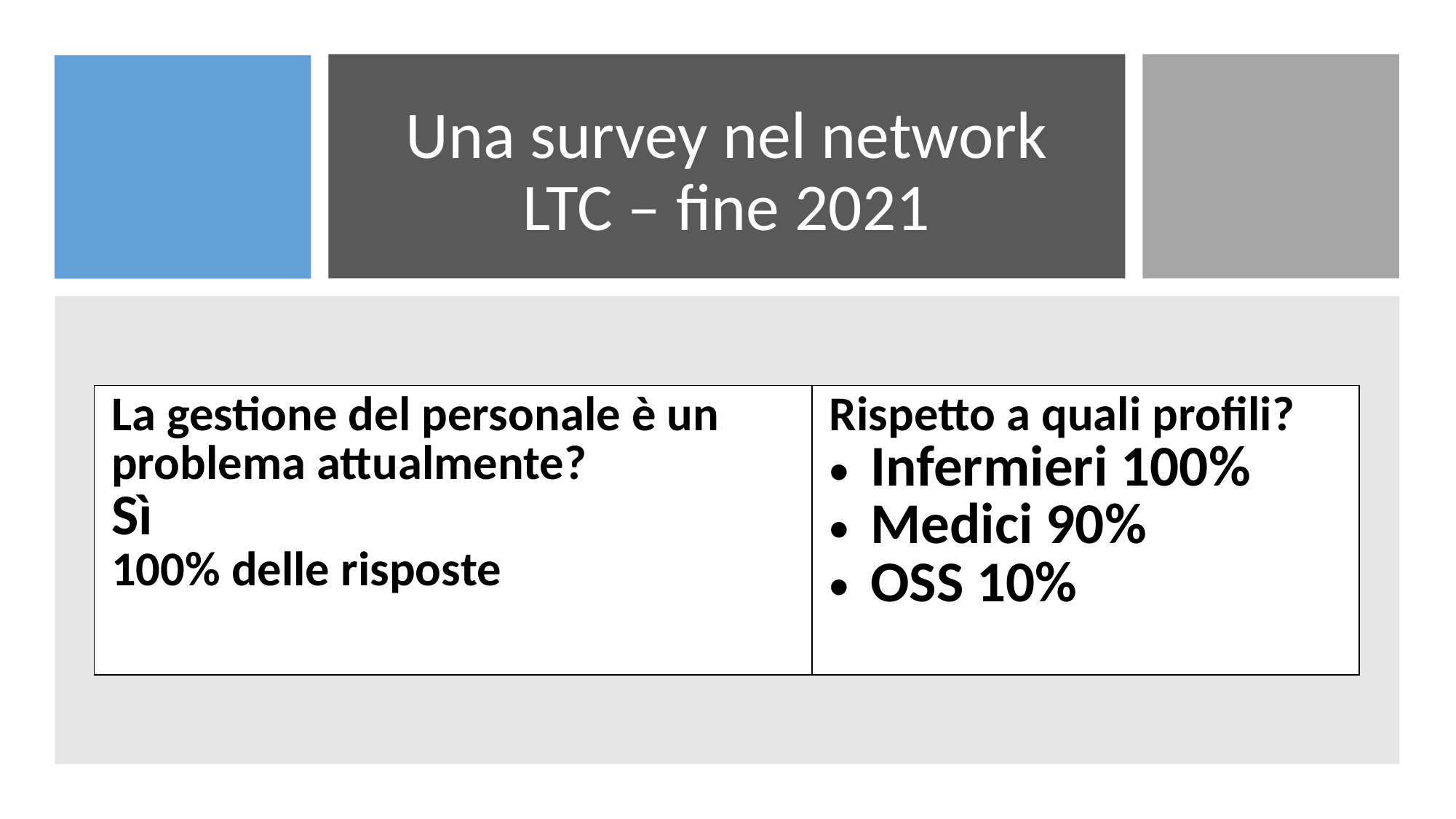

# Una survey nel network LTC – fine 2021

| La gestione del personale è un problema attualmente? Sì 100% delle risposte | Rispetto a quali profili? Infermieri 100% Medici 90% OSS 10% |
| --- | --- |